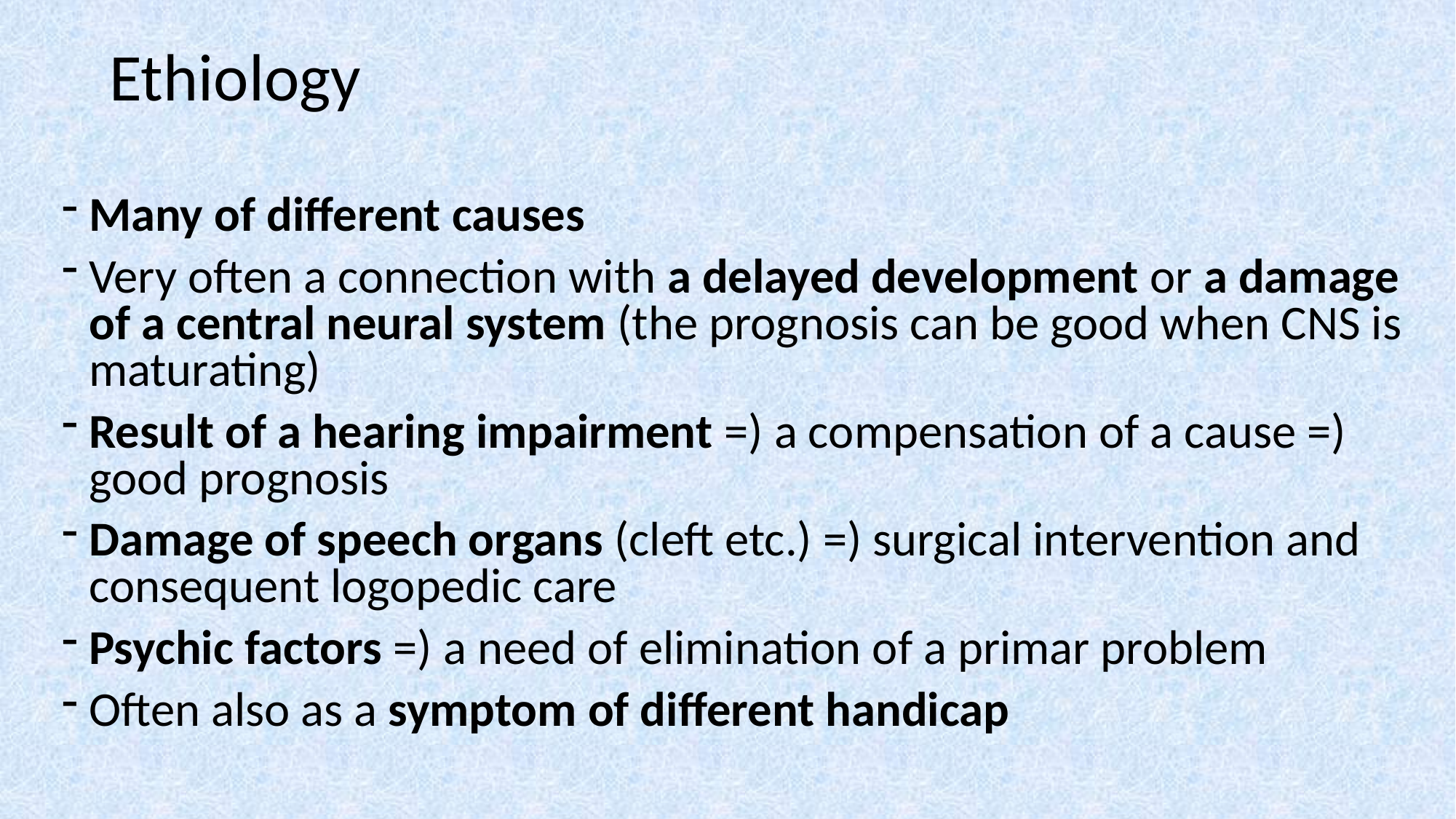

# Ethiology
Many of different causes
Very often a connection with a delayed development or a damage of a central neural system (the prognosis can be good when CNS is maturating)
Result of a hearing impairment =) a compensation of a cause =) good prognosis
Damage of speech organs (cleft etc.) =) surgical intervention and consequent logopedic care
Psychic factors =) a need of elimination of a primar problem
Often also as a symptom of different handicap